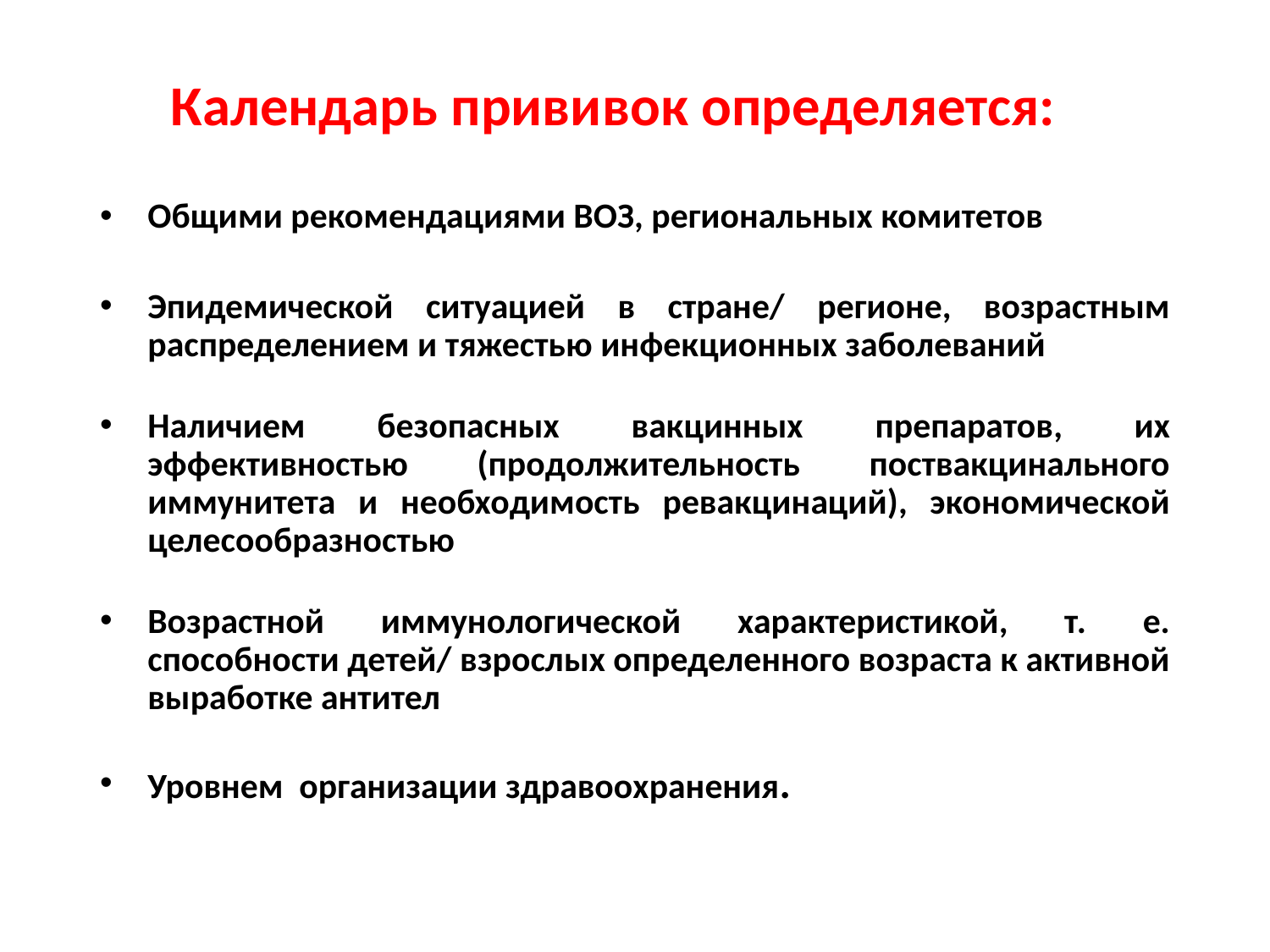

# Календарь прививок определяется:
Общими рекомендациями ВОЗ, региональных комитетов

Эпидемической ситуацией в стране/ регионе, возрастным распределением и тяжестью инфекционных заболеваний

Наличием безопасных вакцинных препаратов, их эффективностью (продолжительность поствакцинального иммунитета и необходимость ревакцинаций), экономической целесообразностью

Возрастной иммунологической характеристикой, т. е. способности детей/ взрослых определенного возраста к активной выработке антител

Уровнем  организации здравоохранения.